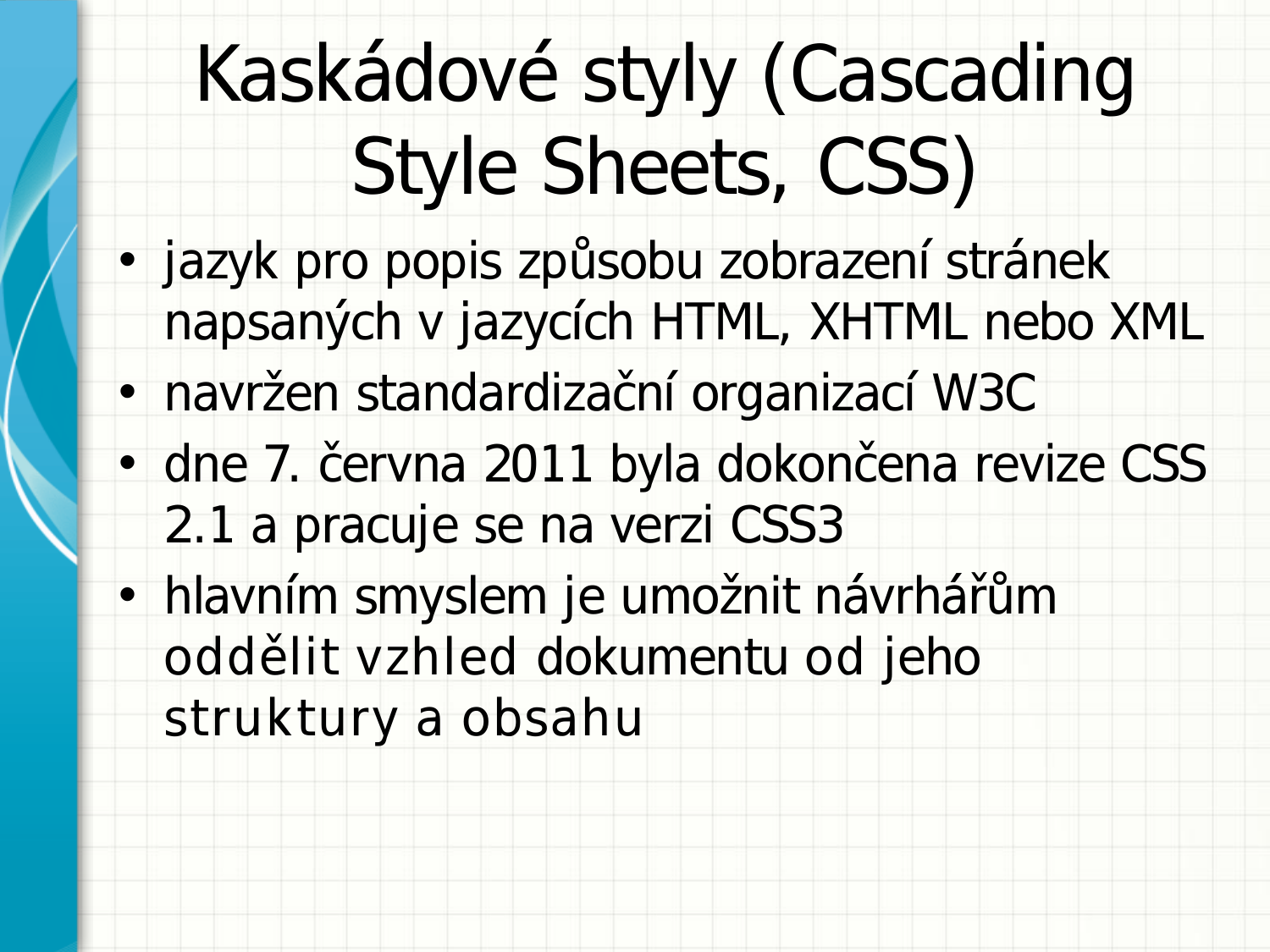

# Kaskádové styly (Cascading Style Sheets, CSS)
jazyk pro popis způsobu zobrazení stránek napsaných v jazycích HTML, XHTML nebo XML
navržen standardizační organizací W3C
dne 7. června 2011 byla dokončena revize CSS 2.1 a pracuje se na verzi CSS3
hlavním smyslem je umožnit návrhářům oddělit vzhled dokumentu od jeho struktury a obsahu